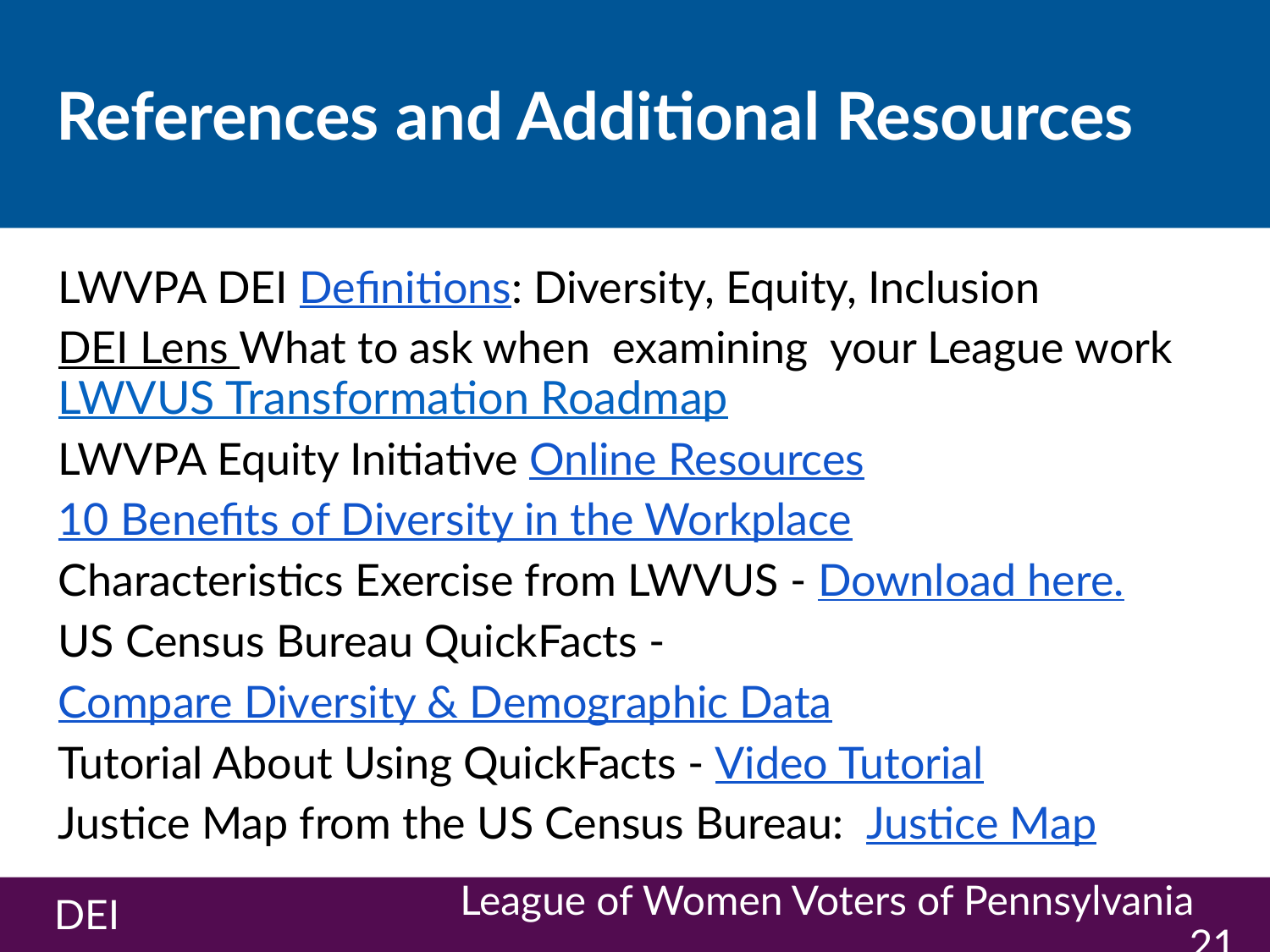

# References and Additional Resources
LWVPA DEI Definitions: Diversity, Equity, Inclusion
DEI Lens What to ask when  examining  your League work
LWVUS Transformation Roadmap
LWVPA Equity Initiative Online Resources
10 Benefits of Diversity in the Workplace
Characteristics Exercise from LWVUS - Download here.
US Census Bureau QuickFacts - Compare Diversity & Demographic Data
Tutorial About Using QuickFacts - Video Tutorial
Justice Map from the US Census Bureau:  Justice Map

DEI
League of Women Voters of Pennsylvania    21